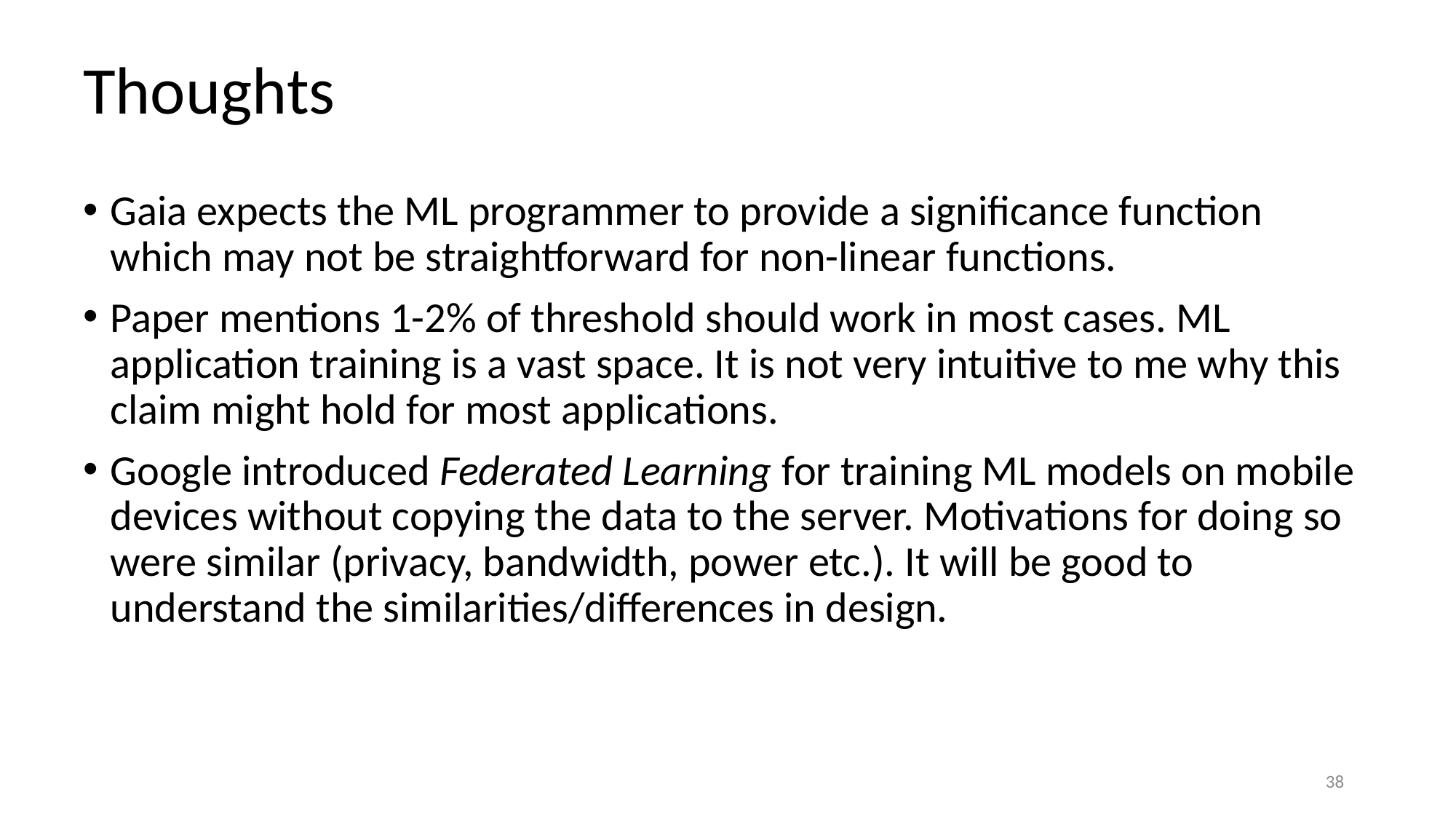

# Thoughts
Gaia expects the ML programmer to provide a significance function which may not be straightforward for non-linear functions.
Paper mentions 1-2% of threshold should work in most cases. ML application training is a vast space. It is not very intuitive to me why this claim might hold for most applications.
Google introduced Federated Learning for training ML models on mobile devices without copying the data to the server. Motivations for doing so were similar (privacy, bandwidth, power etc.). It will be good to understand the similarities/differences in design.

38